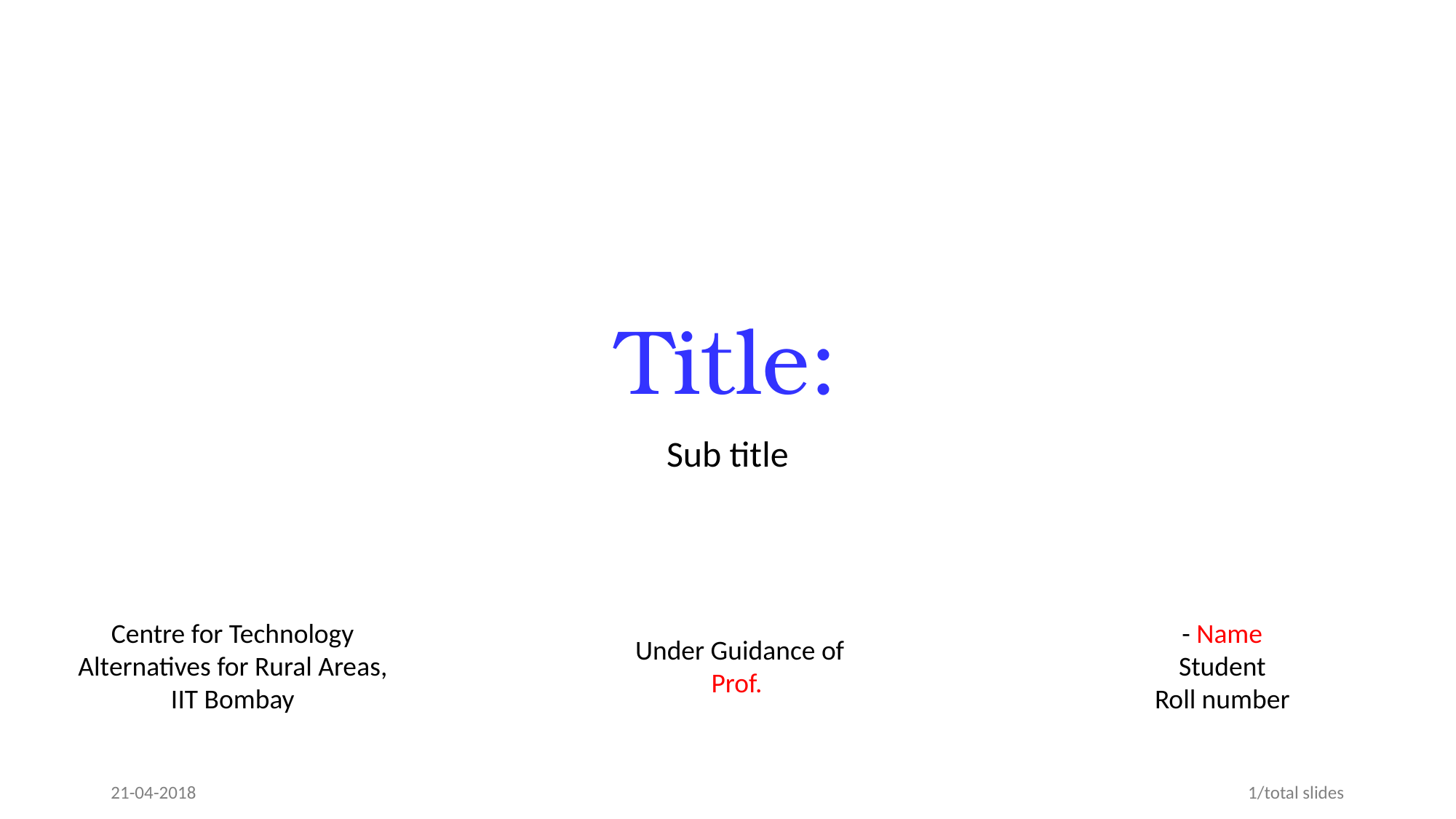

# Title:
Sub title
Centre for Technology Alternatives for Rural Areas, IIT Bombay
- Name
Student
Roll number
Under Guidance of
Prof.
21-04-2018

1/total slides